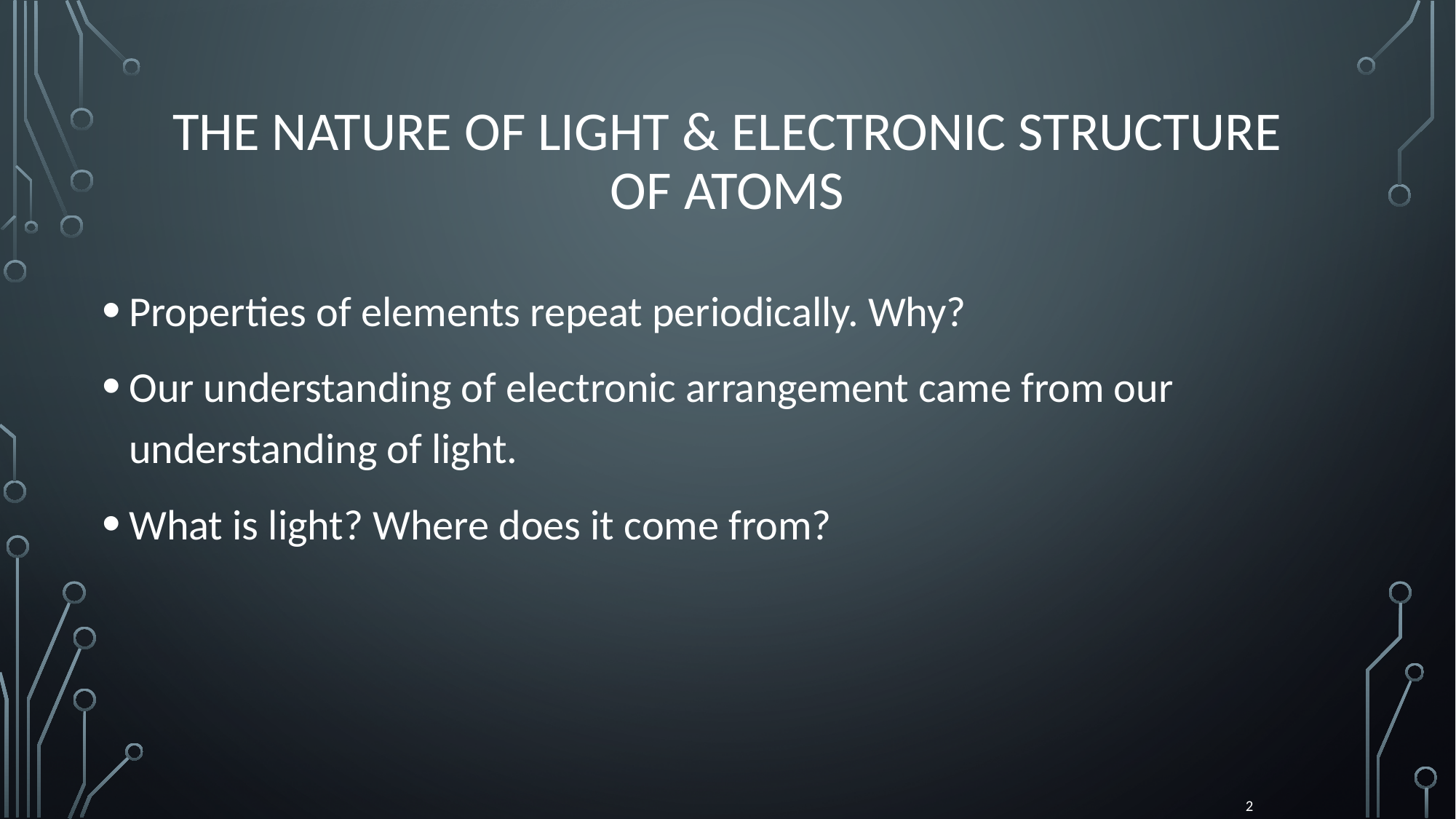

# The nature of light & electronic structure of atoms

Properties of elements repeat periodically. Why?
Our understanding of electronic arrangement came from our understanding of light.
What is light? Where does it come from?

2